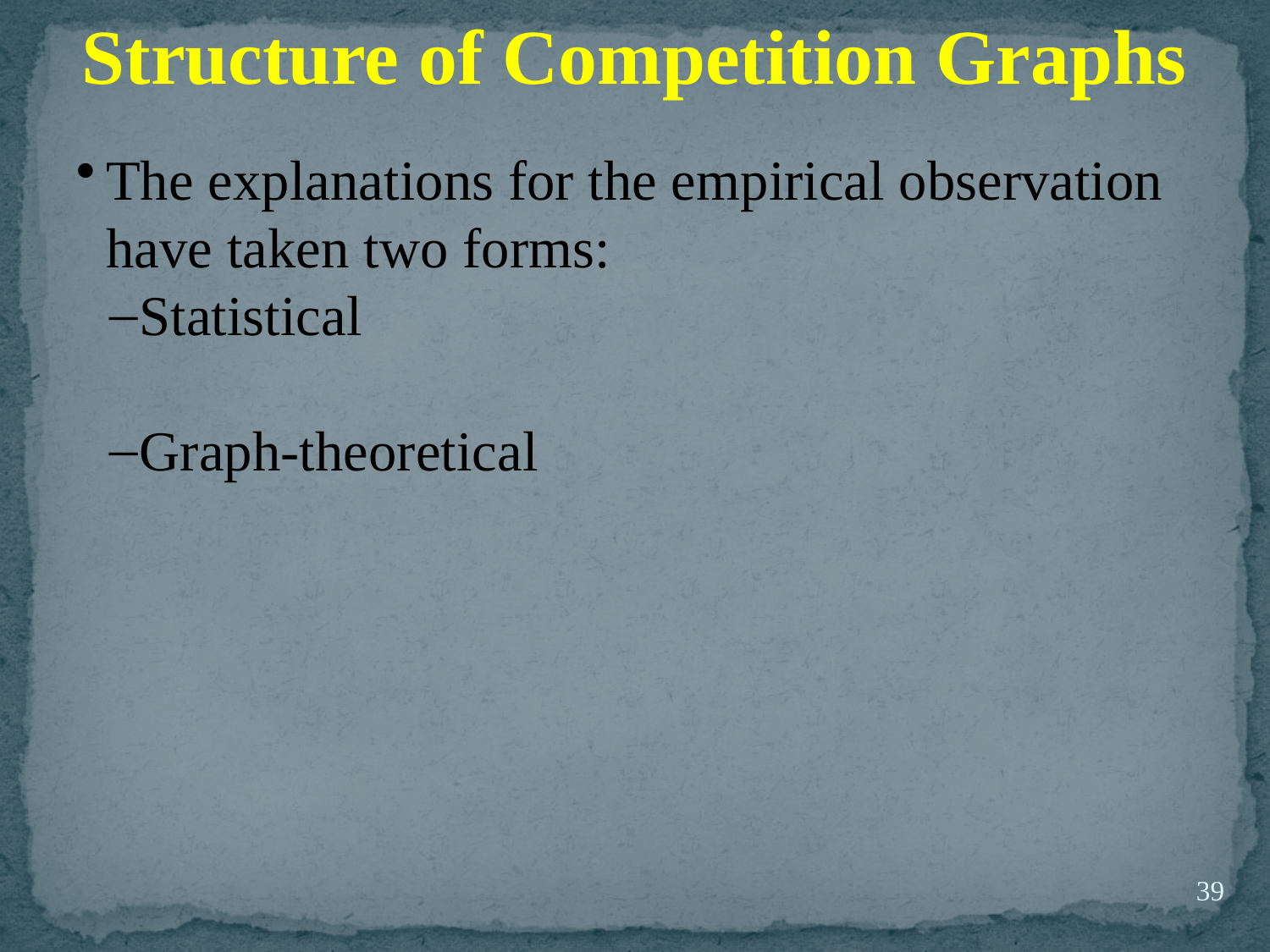

Structure of Competition Graphs
The explanations for the empirical observation have taken two forms:
Statistical

Graph-theoretical

39